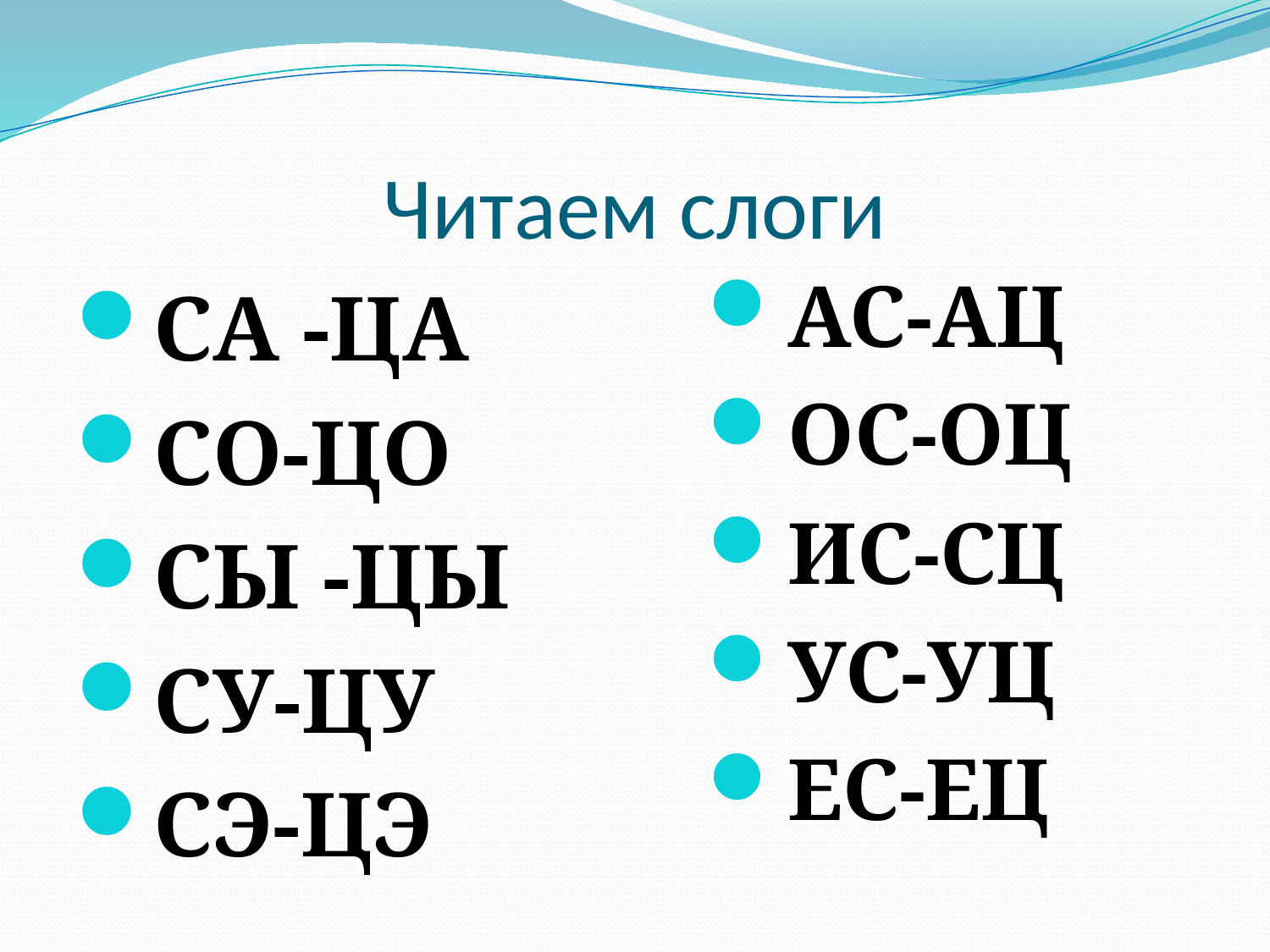

# Читаем слоги
АС-АЦ
ОС-ОЦ
ИС-СЦ
УС-УЦ
ЕС-ЕЦ
СА -ЦА
СО-ЦО
СЫ -ЦЫ
СУ-ЦУ
СЭ-ЦЭ